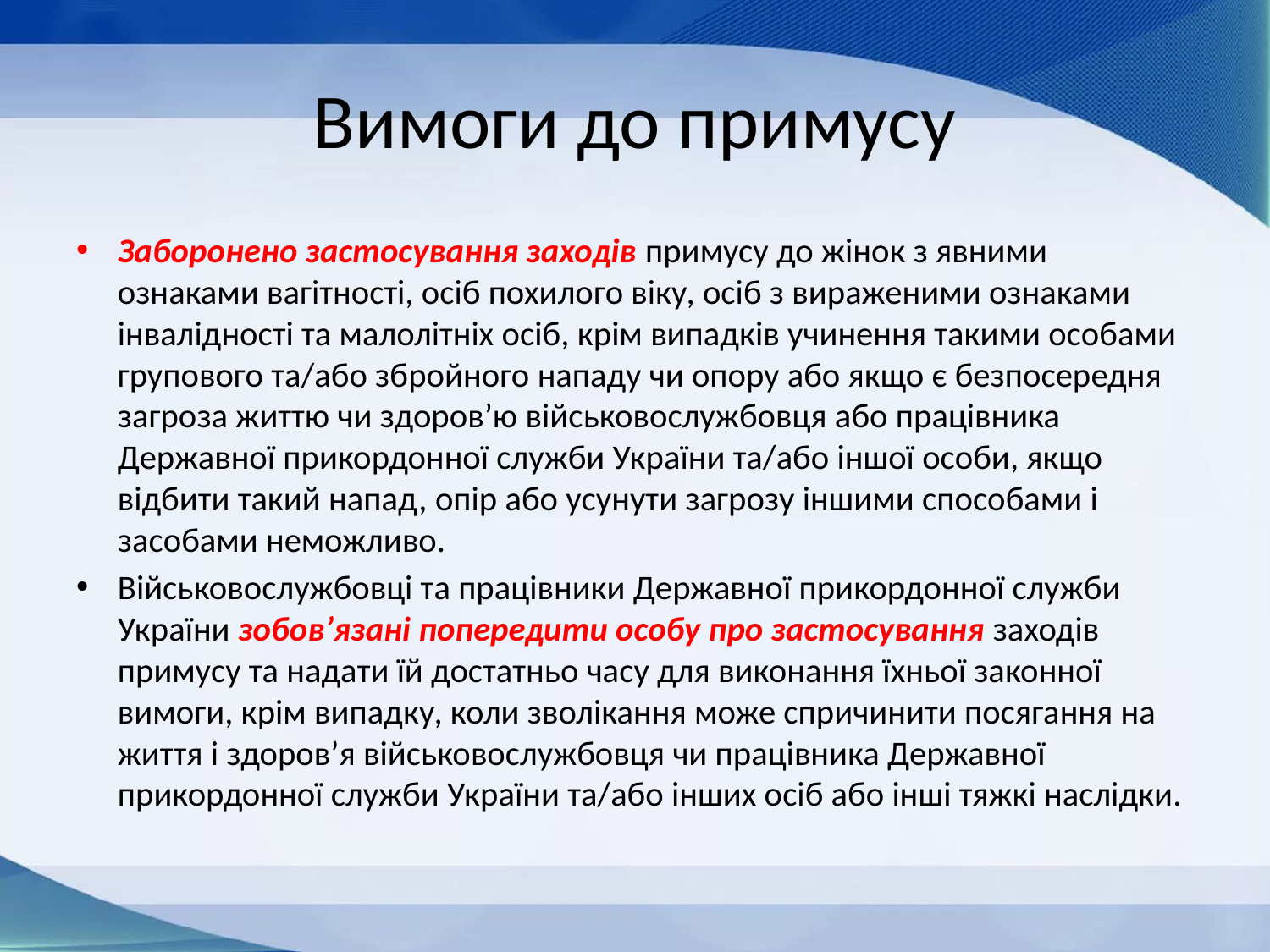

# Вимоги до примусу
Заборонено застосування заходів примусу до жінок з явними ознаками вагітності, осіб похилого віку, осіб з вираженими ознаками інвалідності та малолітніх осіб, крім випадків учинення такими особами групового та/або збройного нападу чи опору або якщо є безпосередня загроза життю чи здоров’ю військовослужбовця або працівника Державної прикордонної служби України та/або іншої особи, якщо відбити такий напад, опір або усунути загрозу іншими способами і засобами неможливо.
Військовослужбовці та працівники Державної прикордонної служби України зобов’язані попередити особу про застосування заходів примусу та надати їй достатньо часу для виконання їхньої законної вимоги, крім випадку, коли зволікання може спричинити посягання на життя і здоров’я військовослужбовця чи працівника Державної прикордонної служби України та/або інших осіб або інші тяжкі наслідки.